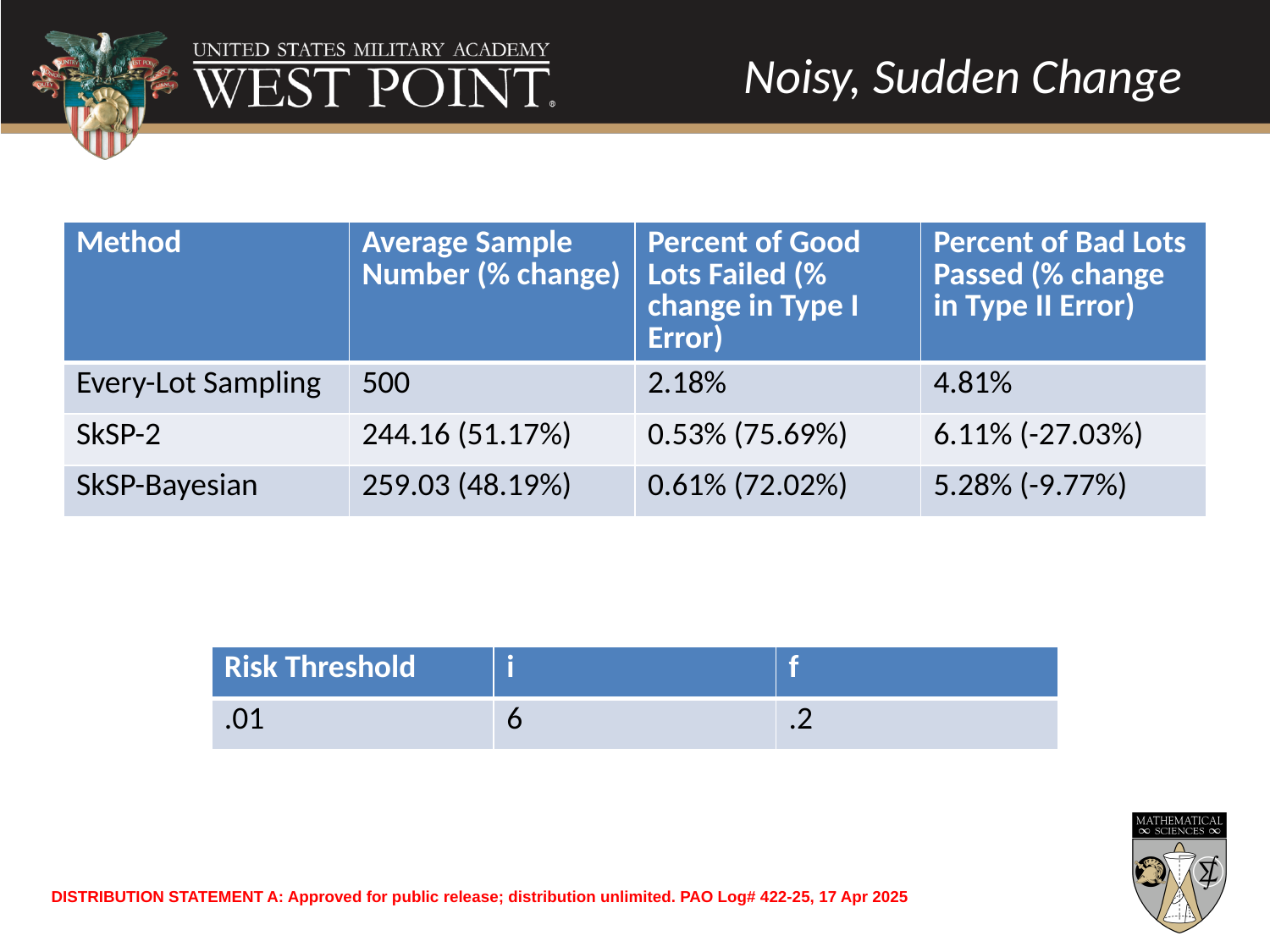

# Noisy, Sudden Change
| Method | Average Sample Number (% change) | Percent of Good Lots Failed (% change in Type I Error) | Percent of Bad Lots Passed (% change in Type II Error) |
| --- | --- | --- | --- |
| Every-Lot Sampling | 500 | 2.18% | 4.81% |
| SkSP-2 | 244.16 (51.17%) | 0.53% (75.69%) | 6.11% (-27.03%) |
| SkSP-Bayesian | 259.03 (48.19%) | 0.61% (72.02%) | 5.28% (-9.77%) |
| Risk Threshold | i | f |
| --- | --- | --- |
| .01 | 6 | .2 |
DISTRIBUTION STATEMENT A: Approved for public release; distribution unlimited. PAO Log# 422-25, 17 Apr 2025